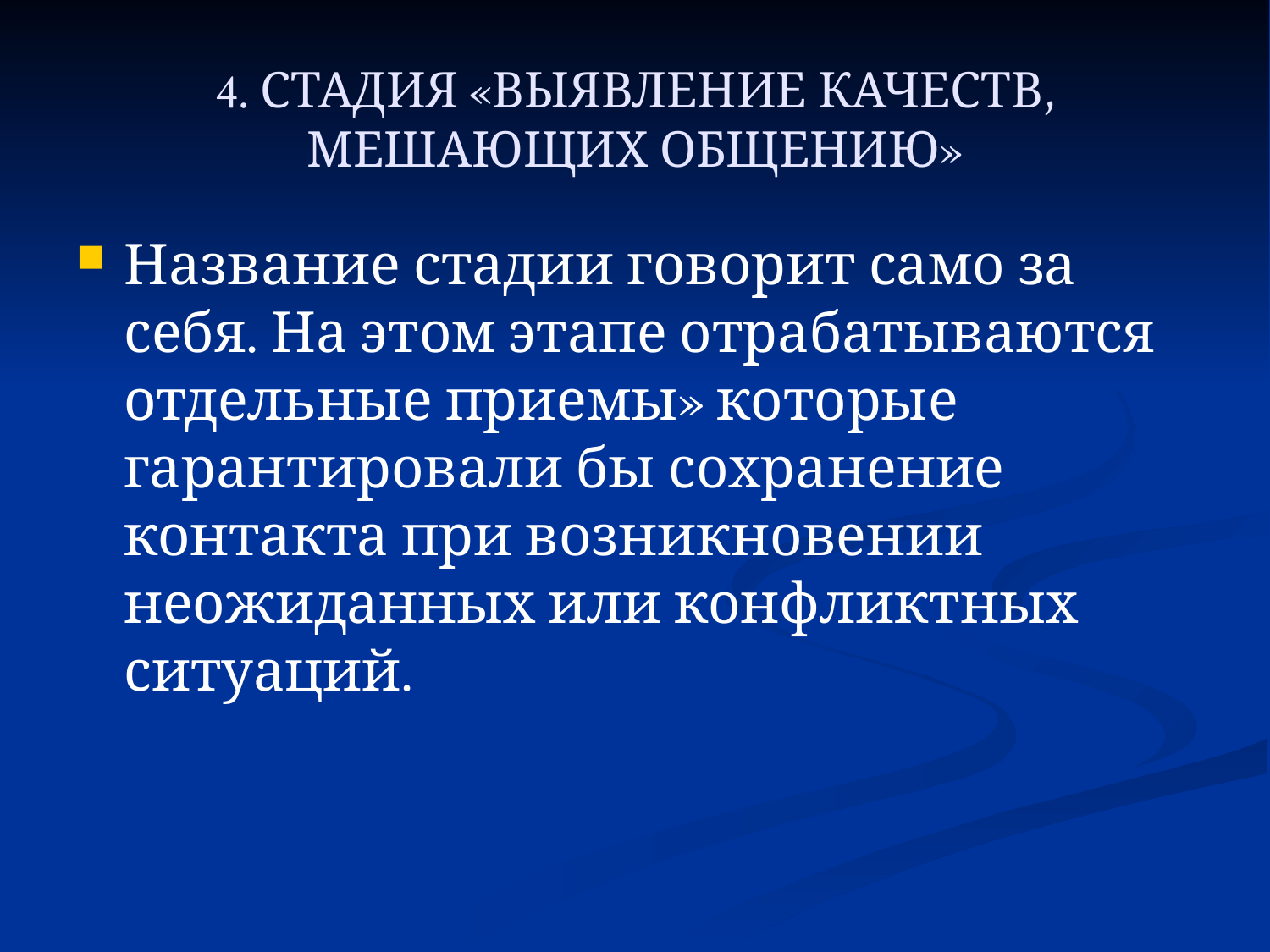

# 4. СТАДИЯ «ВЫЯВЛЕНИЕ КАЧЕСТВ, МЕШАЮЩИХ ОБЩЕНИЮ»
Название стадии говорит само за себя. На этом этапе отрабатываются отдельные приемы» которые гарантировали бы сохранение контакта при возникновении неожиданных или конфликтных ситуаций.